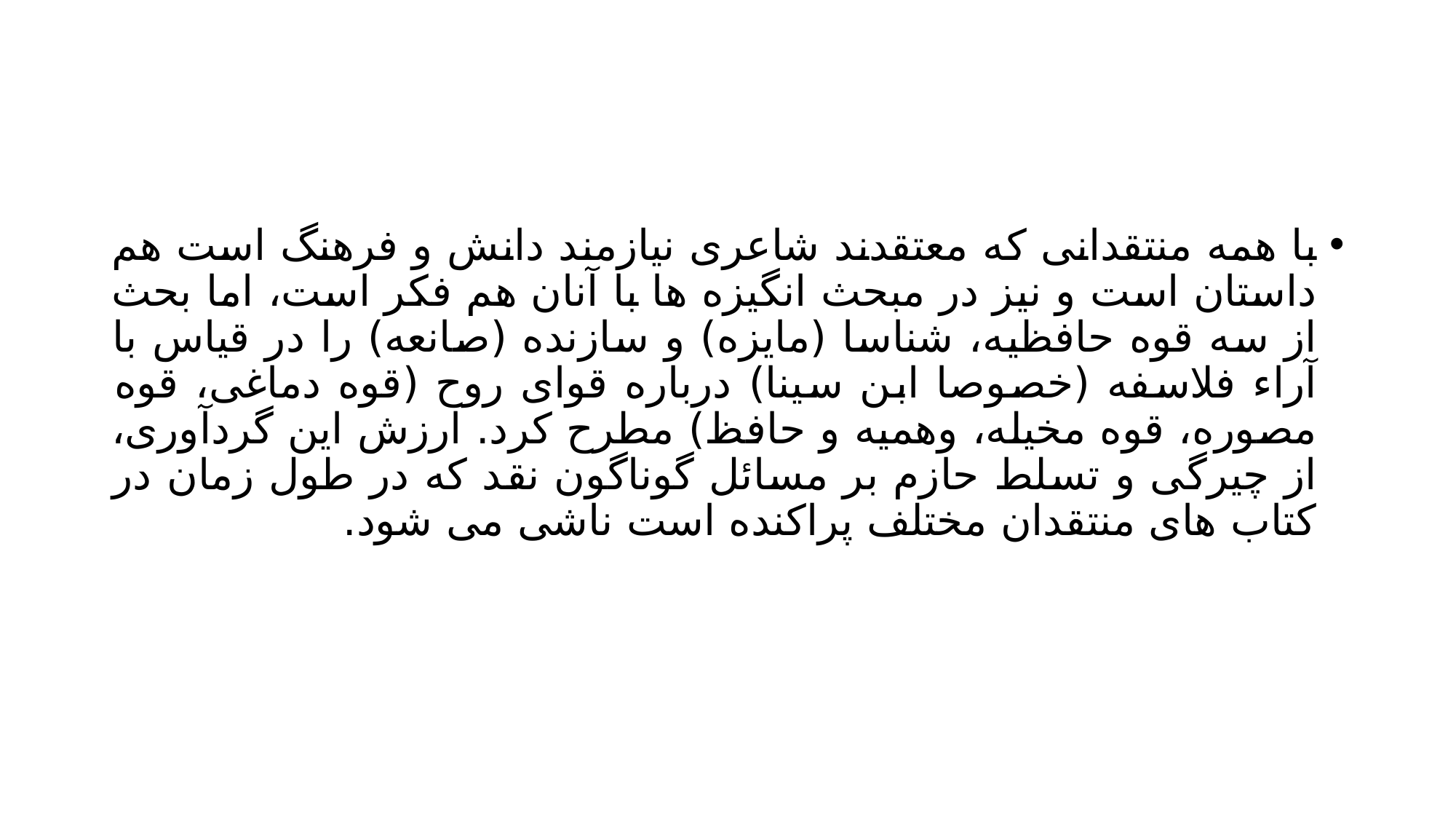

#
با همه منتقدانی که معتقدند شاعری نیازمند دانش و فرهنگ است هم داستان است و نیز در مبحث انگیزه ها با آنان هم فکر است، اما بحث از سه قوه حافظیه، شناسا (مایزه) و سازنده (صانعه) را در قیاس با آراء فلاسفه (خصوصا ابن سینا) درباره قوای روح (قوه دماغی، قوه مصوره، قوه مخیله، وهمیه و حافظ) مطرح کرد. ارزش این گردآوری، از چیرگی و تسلط حازم بر مسائل گوناگون نقد که در طول زمان در کتاب های منتقدان مختلف پراکنده است ناشی می شود.